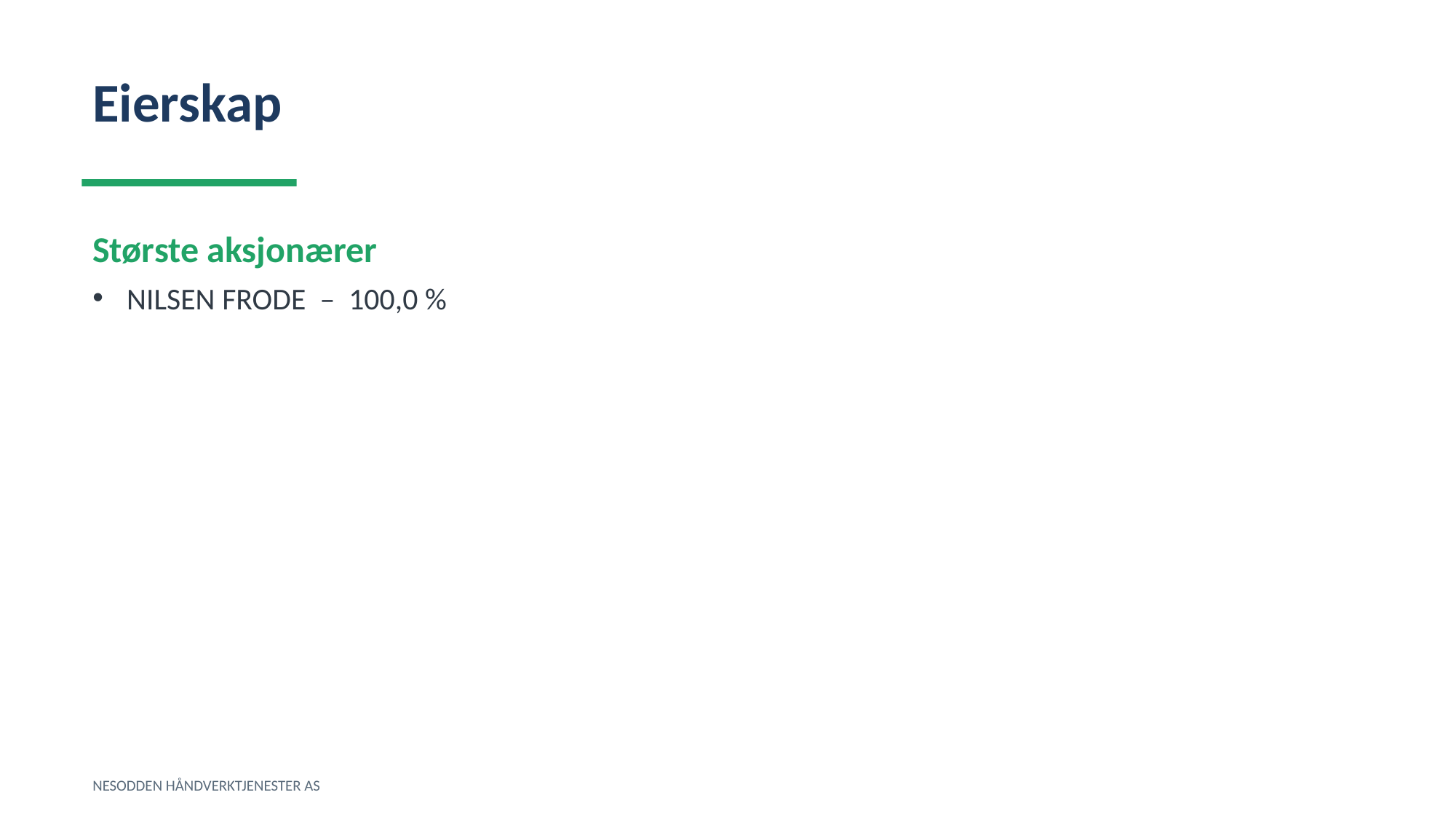

Eierskap

Største aksjonærer
NILSEN FRODE  –  100,0 %
NESODDEN HÅNDVERKTJENESTER AS